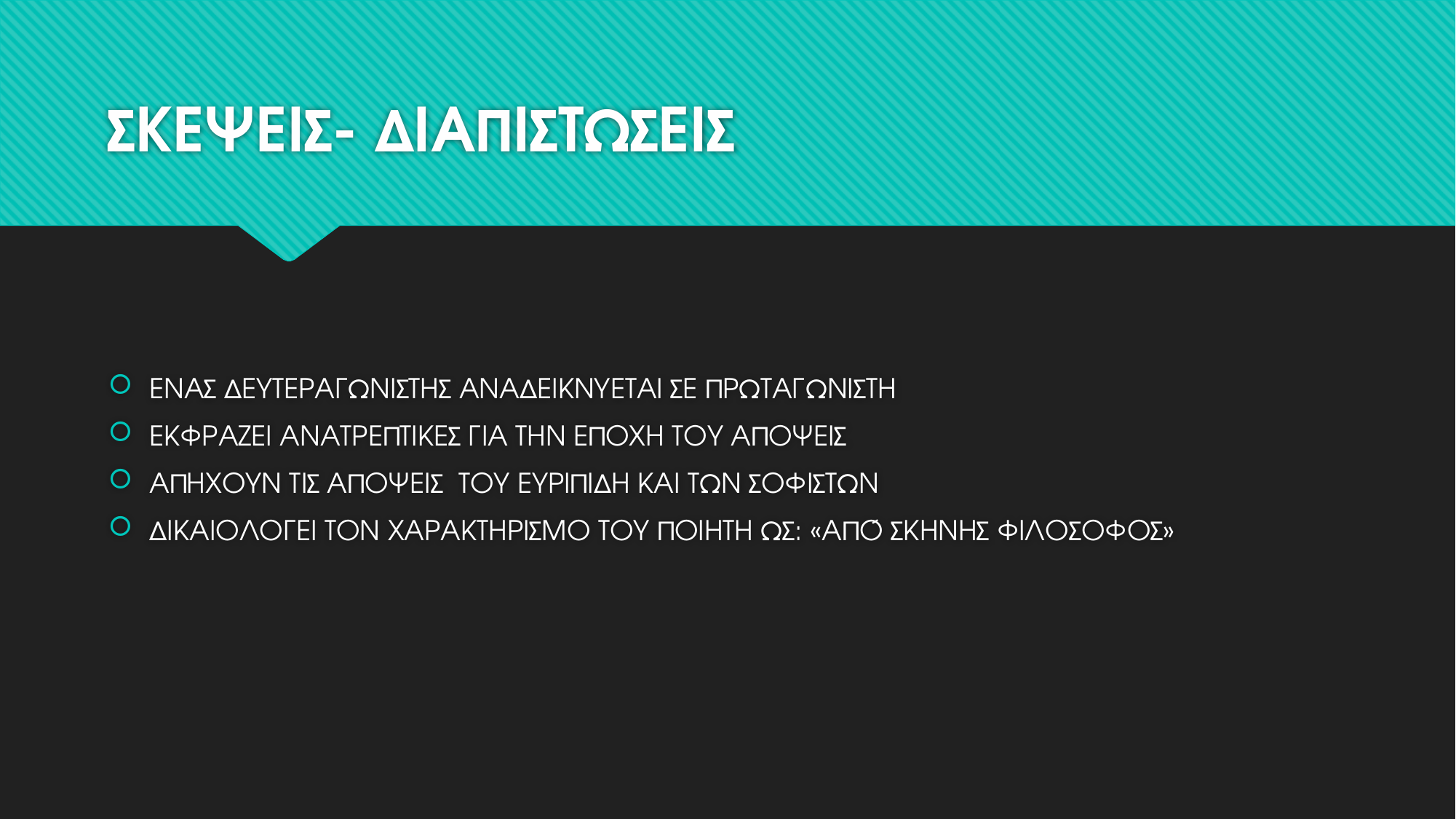

# ΣΚΕΨΕΙΣ- ΔΙΑΠΙΣΤΩΣΕΙΣ
ΕΝΑΣ ΔΕΥΤΕΡΑΓΩΝΙΣΤΗΣ ΑΝΑΔΕΙΚΝΥΕΤΑΙ ΣΕ ΠΡΩΤΑΓΩΝΙΣΤΗ
ΕΚΦΡΑΖΕΙ ΑΝΑΤΡΕΠΤΙΚΕΣ ΓΙΑ ΤΗΝ ΕΠΟΧΗ ΤΟΥ ΑΠΟΨΕΙΣ
ΑΠΗΧΟΥΝ ΤΙΣ ΑΠΟΨΕΙΣ  ΤΟΥ ΕΥΡΙΠΙΔΗ ΚΑΙ ΤΩΝ ΣΟΦΙΣΤΩΝ
ΔΙΚΑΙΟΛΟΓΕΙ ΤΟΝ ΧΑΡΑΚΤΗΡΙΣΜΟ ΤΟΥ ΠΟΙΗΤΗ ΩΣ: «ΑΠΌ ΣΚΗΝΗΣ ΦΙΛΟΣΟΦΟΣ»